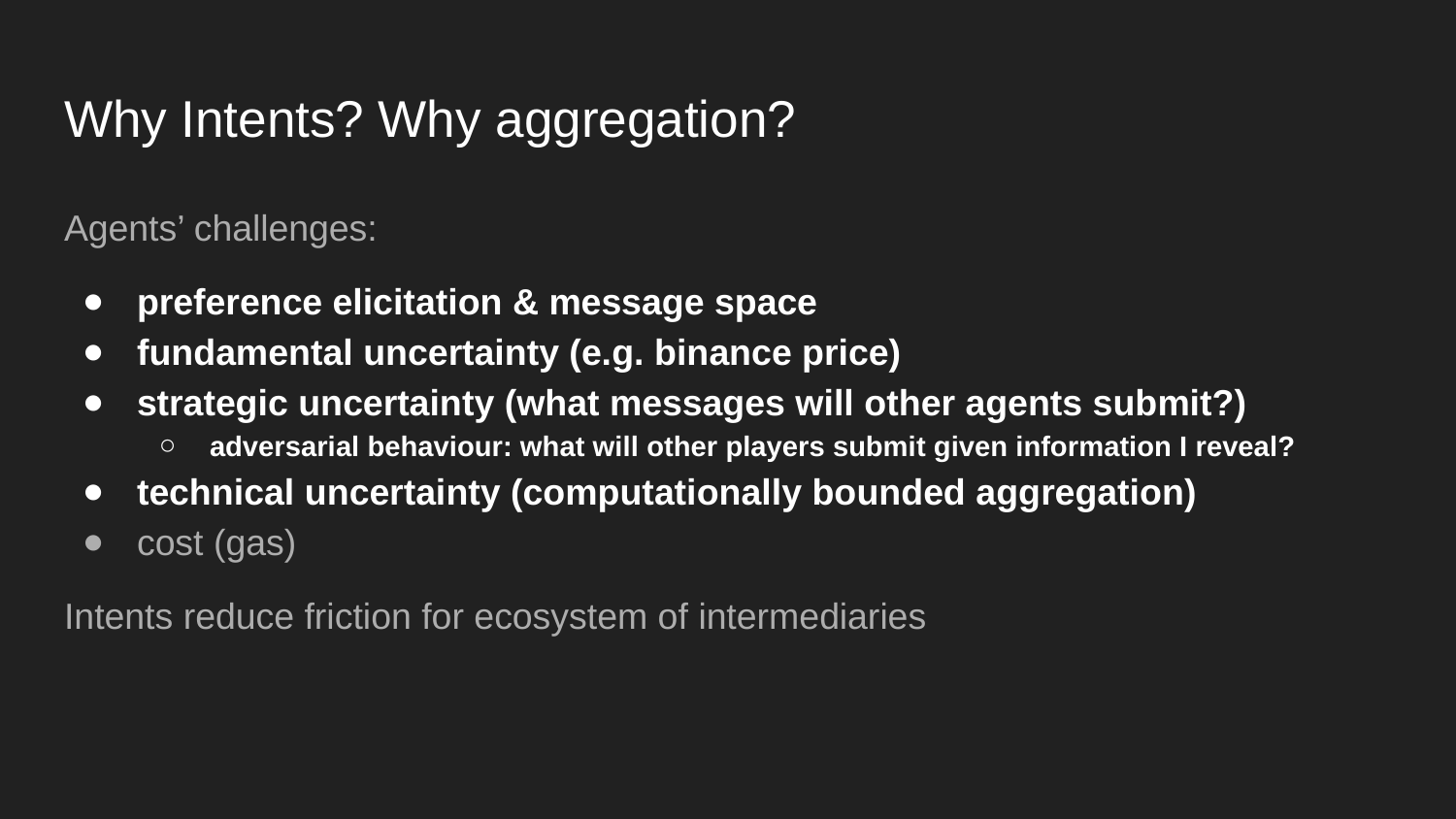

# Why Intents? Why aggregation?
Agents’ challenges:
preference elicitation & message space
fundamental uncertainty (e.g. binance price)
strategic uncertainty (what messages will other agents submit?)
adversarial behaviour: what will other players submit given information I reveal?
technical uncertainty (computationally bounded aggregation)
cost (gas)
Intents reduce friction for ecosystem of intermediaries